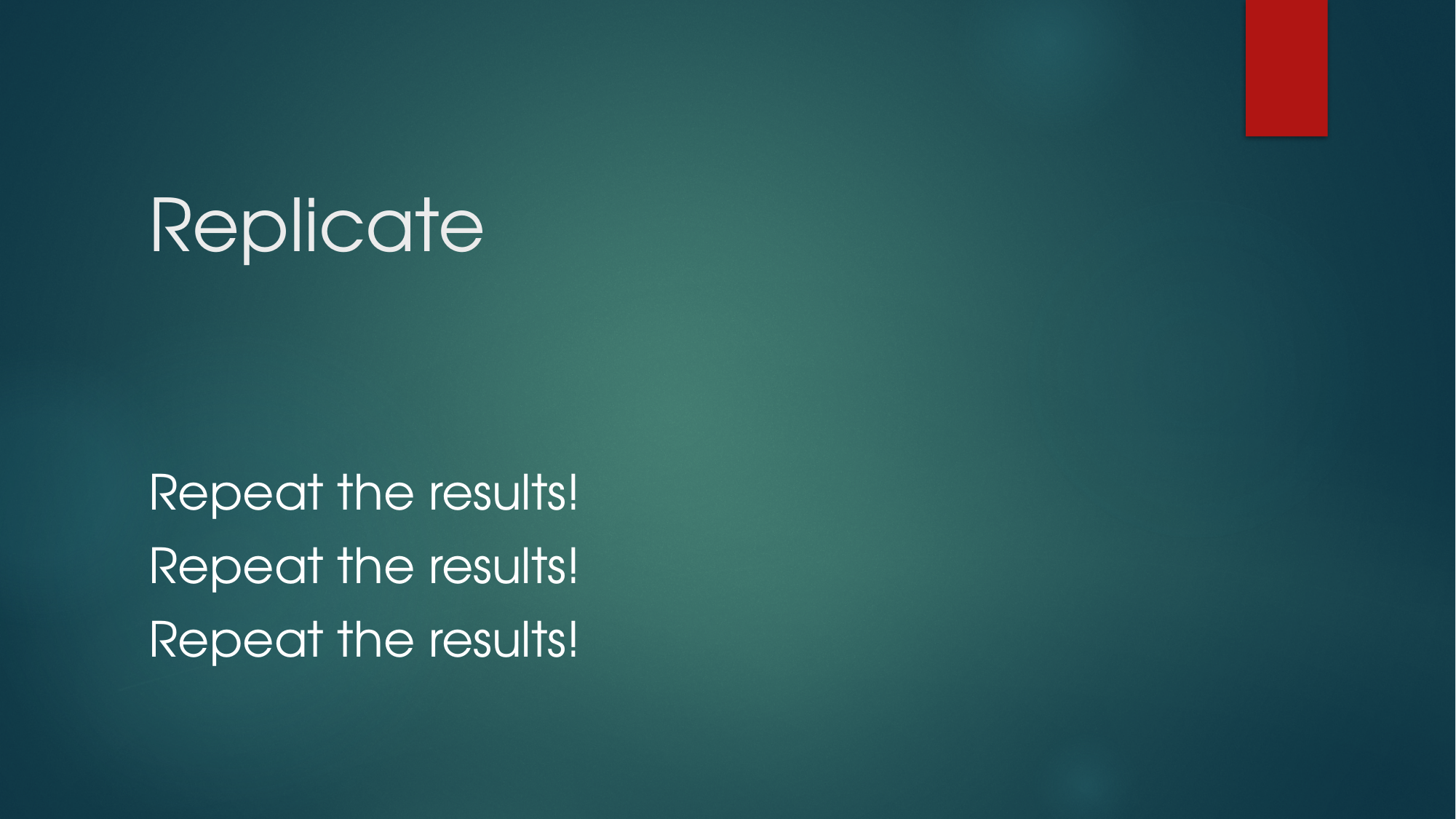

# Replicate
Repeat the results!
Repeat the results!
Repeat the results!